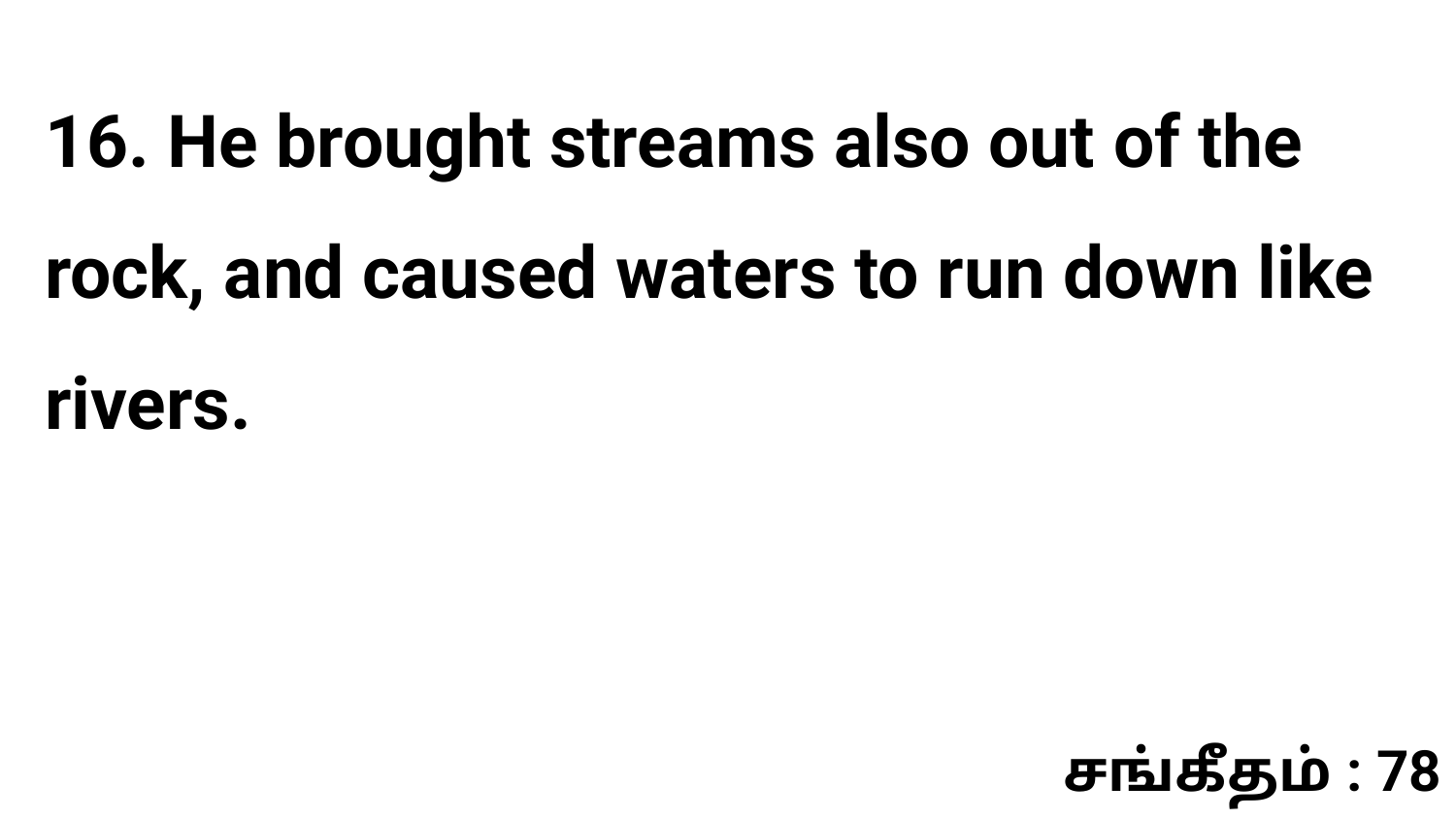

16. He brought streams also out of the rock, and caused waters to run down like rivers.
சங்கீதம் : 78